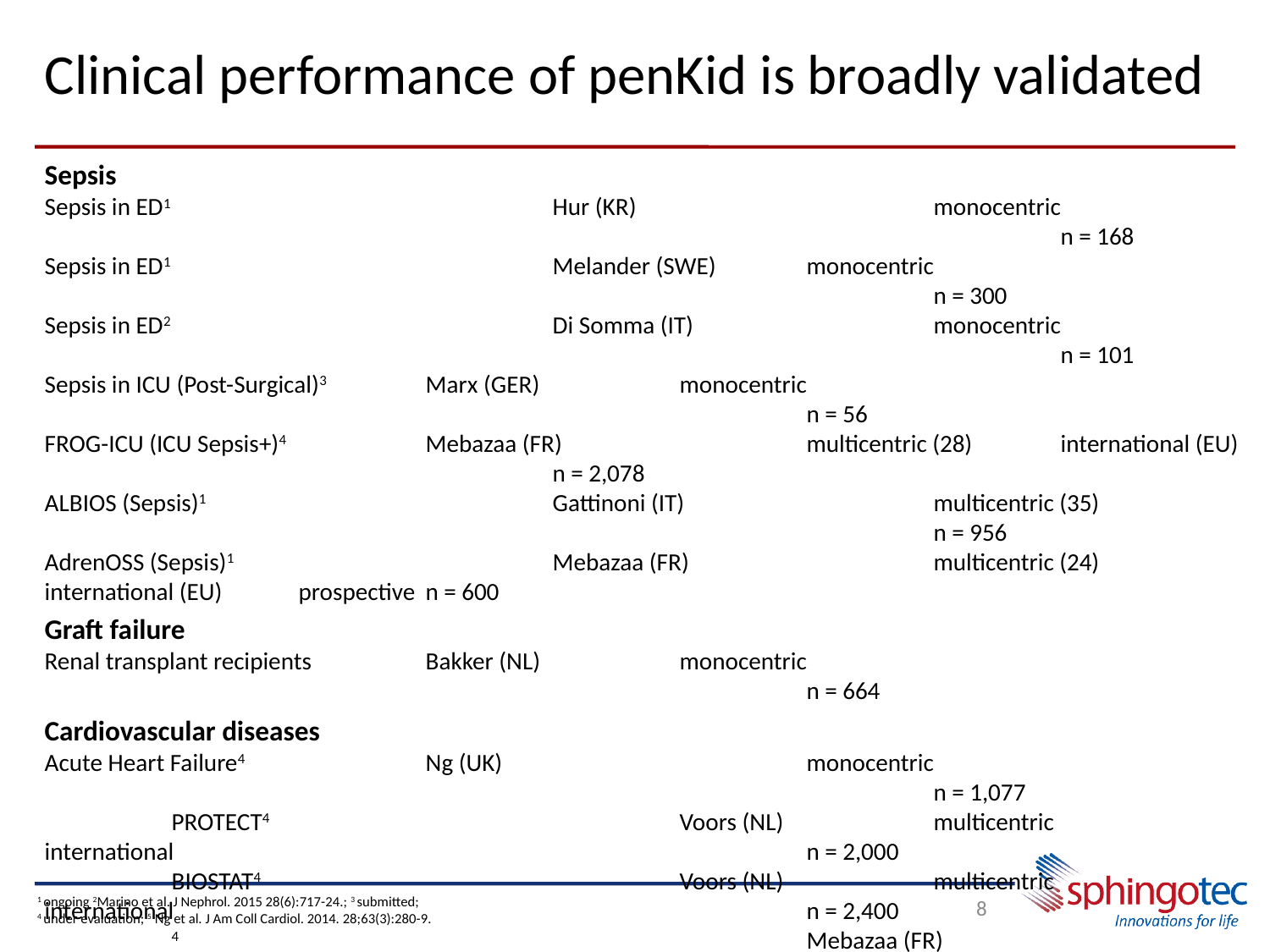

Clinical performance of penKid is broadly validated
Sepsis
Sepsis in ED1				Hur (KR)			monocentric									n = 168
Sepsis in ED1				Melander (SWE)	monocentric									n = 300
Sepsis in ED2				Di Somma (IT) 		monocentric									n = 101
Sepsis in ICU (Post-Surgical)3	Marx (GER)		monocentric 									n = 56
FROG-ICU (ICU Sepsis+)4		Mebazaa (FR)		multicentric (28)	international (EU)				n = 2,078
ALBIOS (Sepsis)1			Gattinoni (IT)		multicentric (35) 								n = 956
AdrenOSS (Sepsis)1 			Mebazaa (FR)		multicentric (24)	international (EU) 	prospective	n = 600

Graft failure
Renal transplant recipients	Bakker (NL) 		monocentric									n = 664

Cardiovascular diseases
Acute Heart Failure4 		Ng (UK) 			monocentric 				 					n = 1,077
	PROTECT4				Voors (NL)		multicentric		international					n = 2,000
	BIOSTAT4				Voors (NL)		multicentric		international 					n = 2,400
	4					Mebazaa (FR) 		monocentric									n = 300
	Basel V4				Müller (CH) 		multicentric									n = 1,000
	4 					Collins (USA) 		monocentric		national (USA)					n = 246
	4 					Di Somma (IT)		monocentric									n = 200
Dyspnea					Melander (SWE)	monocentric									n = 800
Acute Myocardial Infarction5 	Ng (UK)			multicentric 									n = 1,141
CABG8 					Maisel (USA)		monocentric 		national (USA)					n = 92

ED all comers4	 		Di Somma (IT) 		monocentric 									n = 100
8
1 ongoing 2Marino et al. J Nephrol. 2015 28(6):717-24.; 3 submitted;
4 under evaluation; 5 Ng et al. J Am Coll Cardiol. 2014. 28;63(3):280-9.